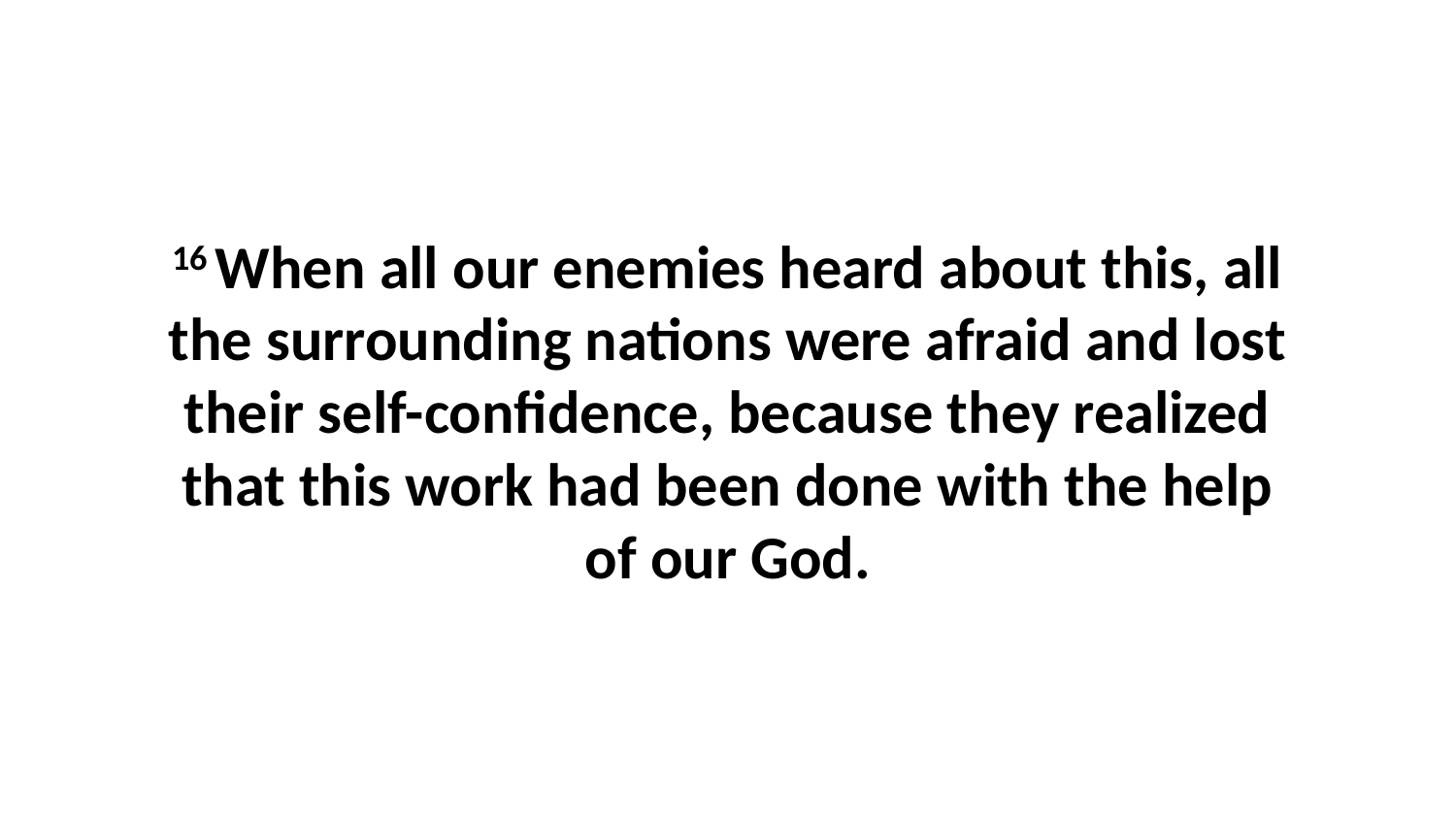

16 When all our enemies heard about this, all the surrounding nations were afraid and lost their self-confidence, because they realized that this work had been done with the help of our God.